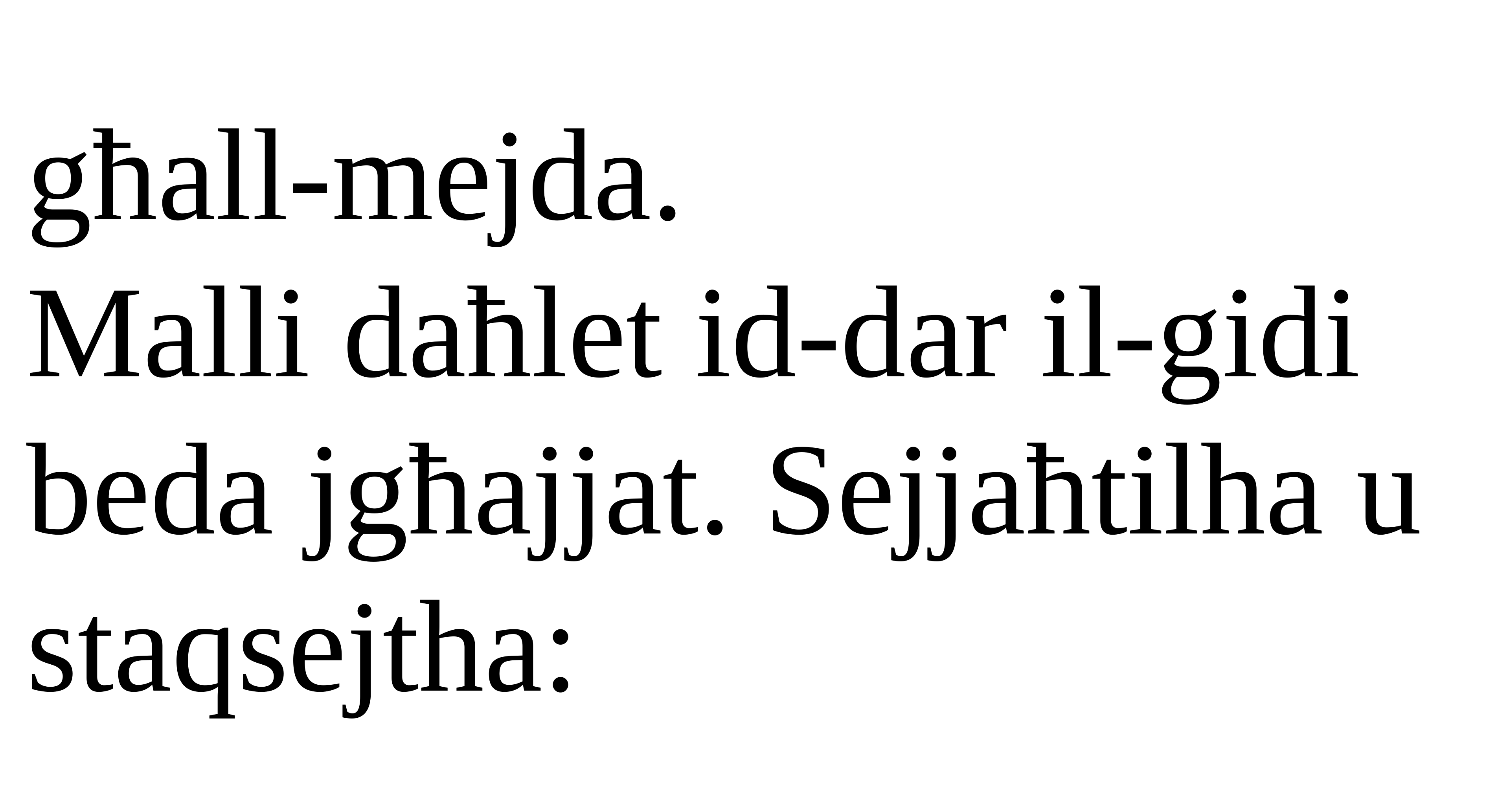

għall-mejda.
Malli daħlet id-dar il-gidi beda jgħajjat. Sejjaħtilha u staqsejtha: